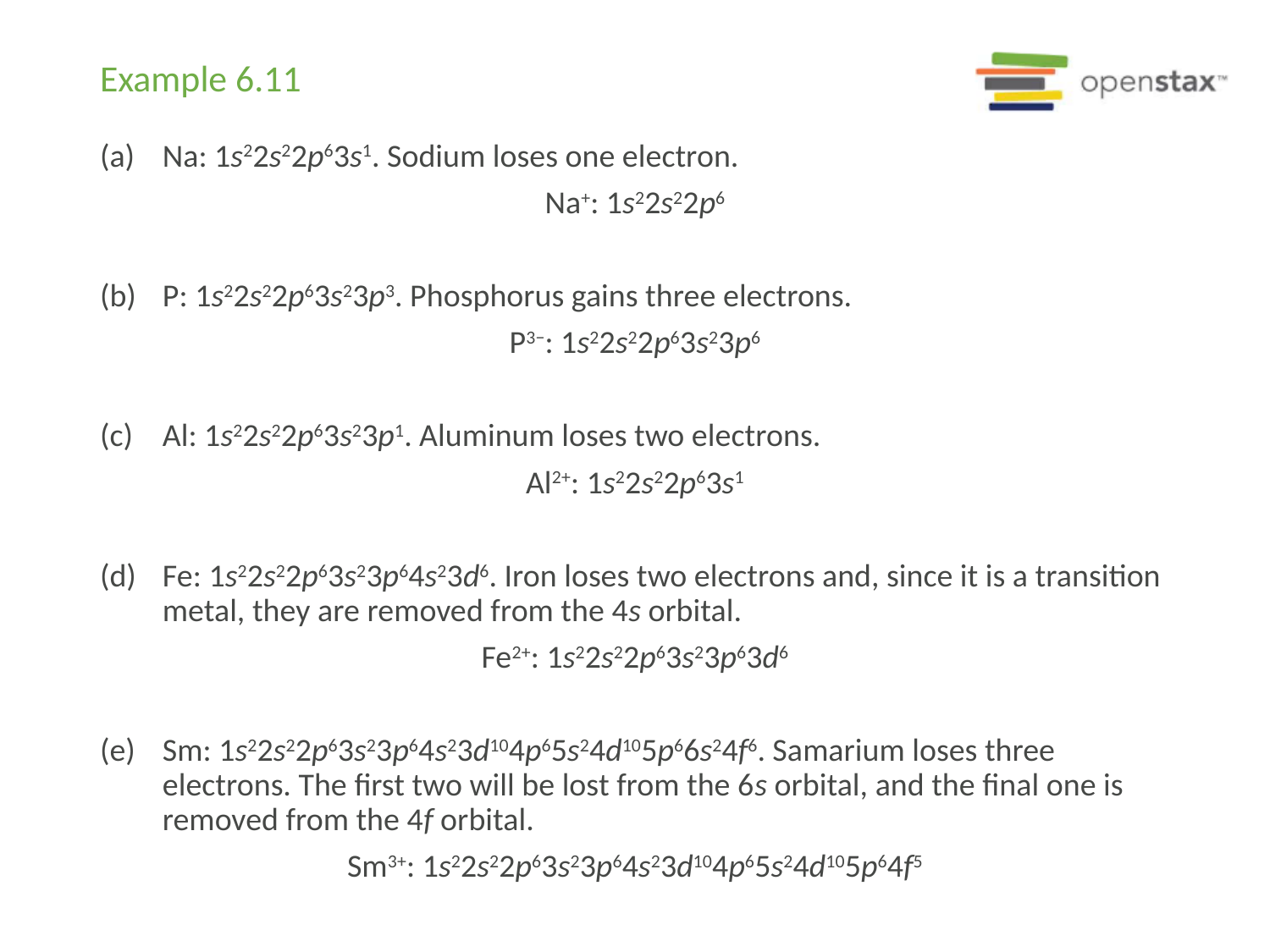

# Example 6.11
Na: 1s22s22p63s1. Sodium loses one electron.
Na+: 1s22s22p6

P: 1s22s22p63s23p3. Phosphorus gains three electrons.
P3−: 1s22s22p63s23p6

Al: 1s22s22p63s23p1. Aluminum loses two electrons.
Al2+: 1s22s22p63s1

Fe: 1s22s22p63s23p64s23d6. Iron loses two electrons and, since it is a transition metal, they are removed from the 4s orbital.
Fe2+: 1s22s22p63s23p63d6

Sm: 1s22s22p63s23p64s23d104p65s24d105p66s24f6. Samarium loses three electrons. The first two will be lost from the 6s orbital, and the final one is removed from the 4f orbital.
Sm3+: 1s22s22p63s23p64s23d104p65s24d105p64f5